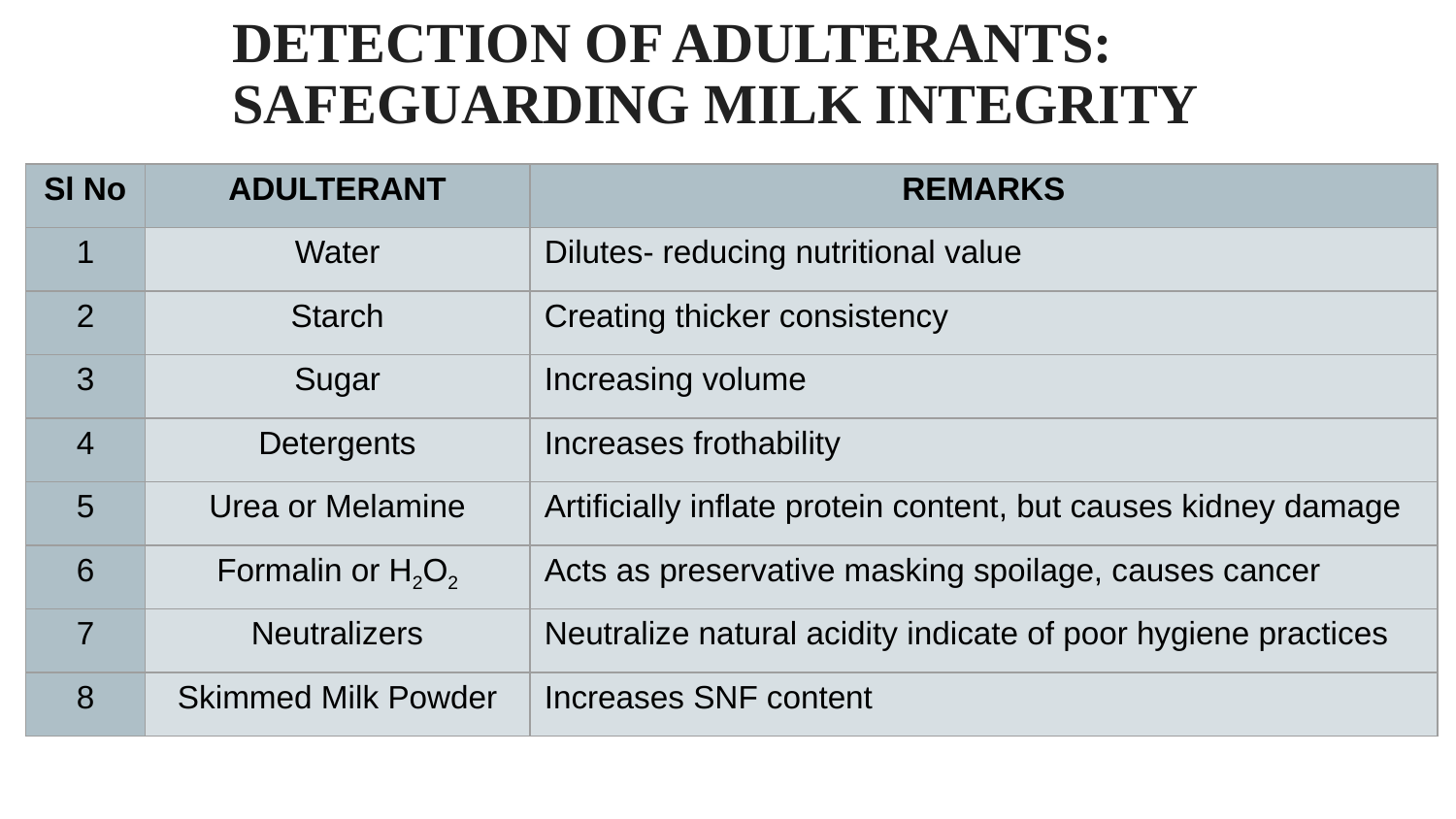

# DETECTION OF ADULTERANTS: SAFEGUARDING MILK INTEGRITY
| Sl No | ADULTERANT | REMARKS |
| --- | --- | --- |
| 1 | Water | Dilutes- reducing nutritional value |
| 2 | Starch | Creating thicker consistency |
| 3 | Sugar | Increasing volume |
| 4 | Detergents | Increases frothability |
| 5 | Urea or Melamine | Artificially inflate protein content, but causes kidney damage |
| 6 | Formalin or H2O2 | Acts as preservative masking spoilage, causes cancer |
| 7 | Neutralizers | Neutralize natural acidity indicate of poor hygiene practices |
| 8 | Skimmed Milk Powder | Increases SNF content |